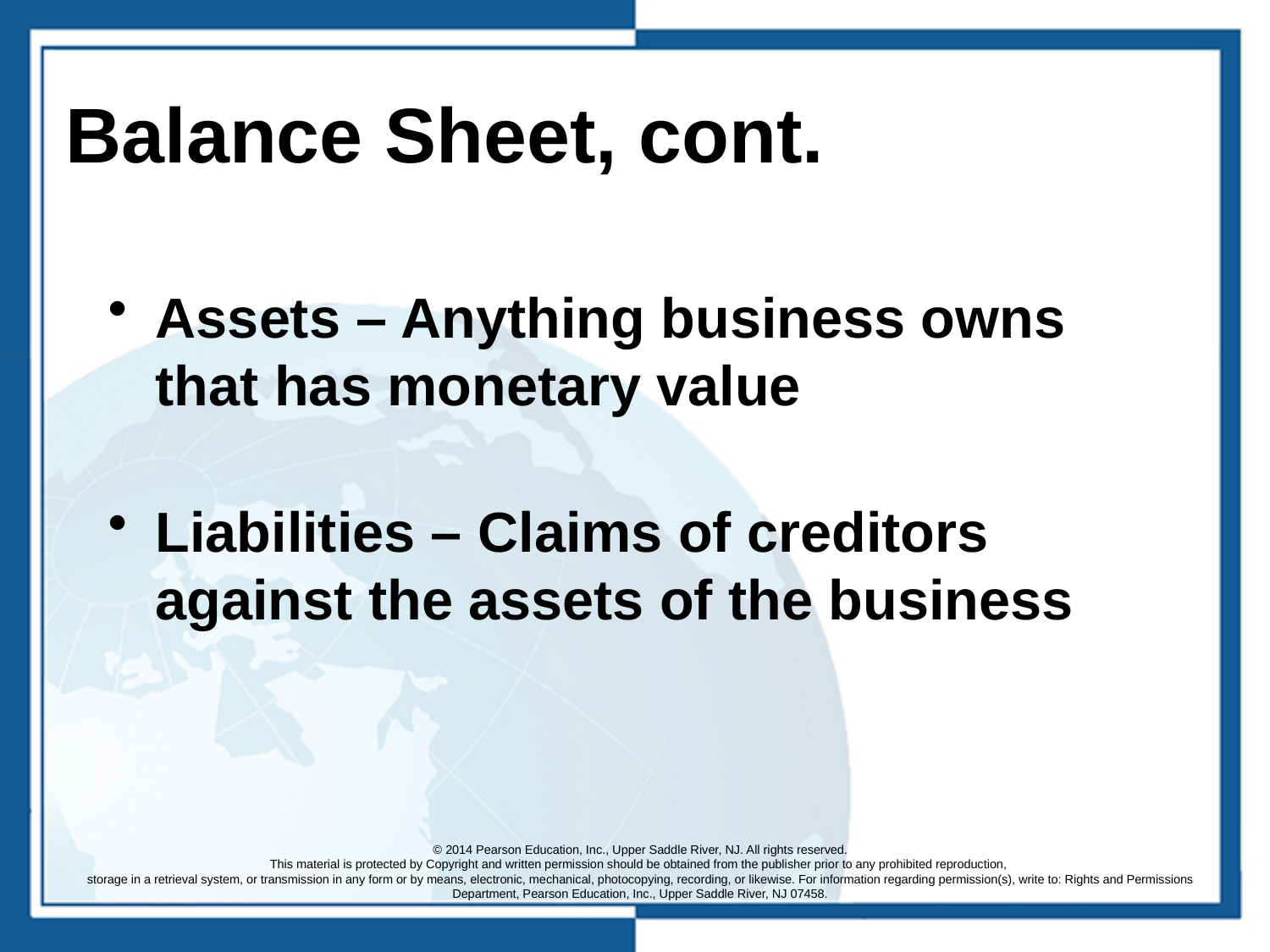

# Balance Sheet, cont.
Assets – Anything business owns that has monetary value
Liabilities – Claims of creditors against the assets of the business